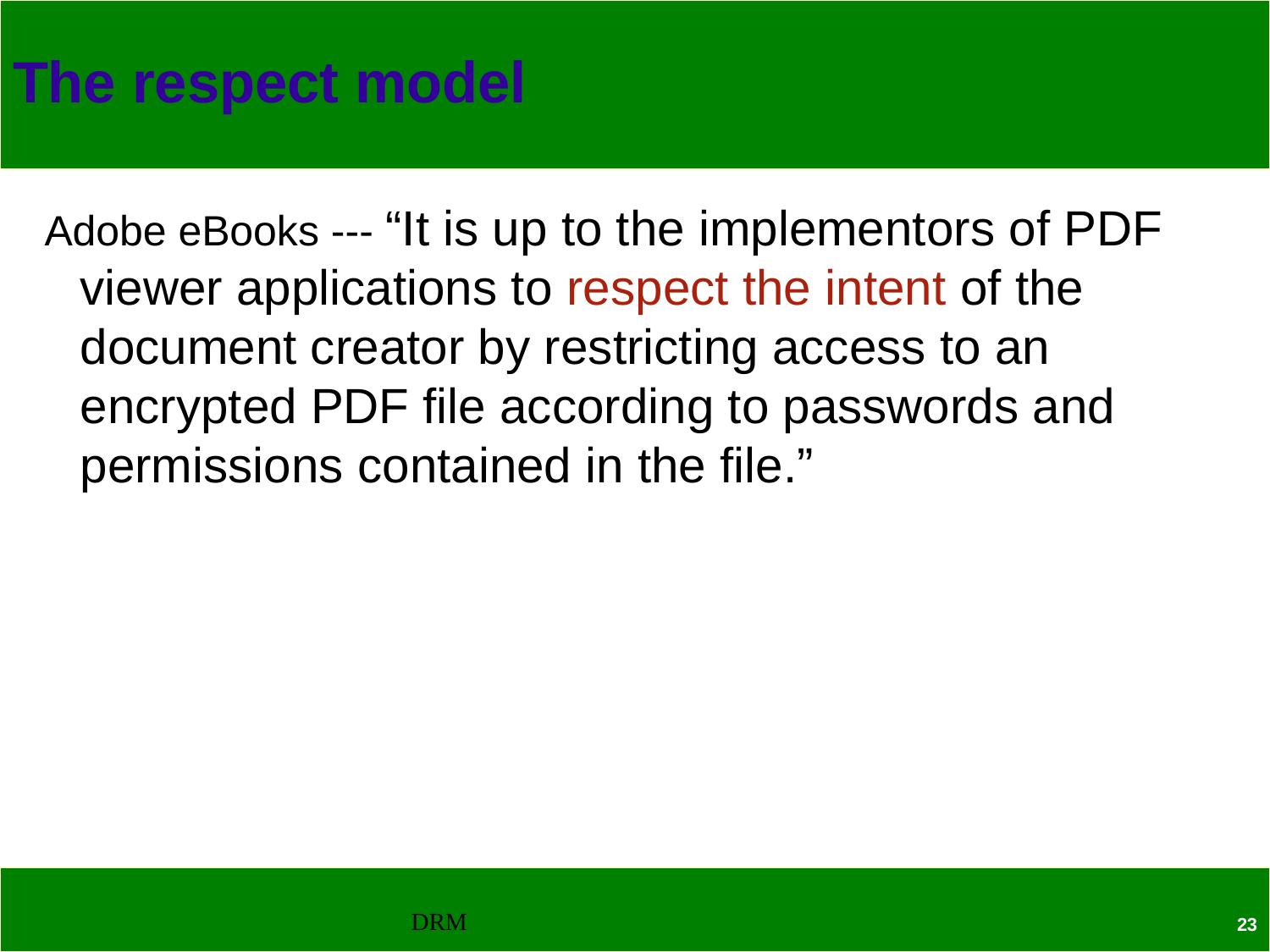

# The respect model
Adobe eBooks --- “It is up to the implementors of PDF viewer applications to respect the intent of the document creator by restricting access to an encrypted PDF file according to passwords and permissions contained in the file.”
DRM
23